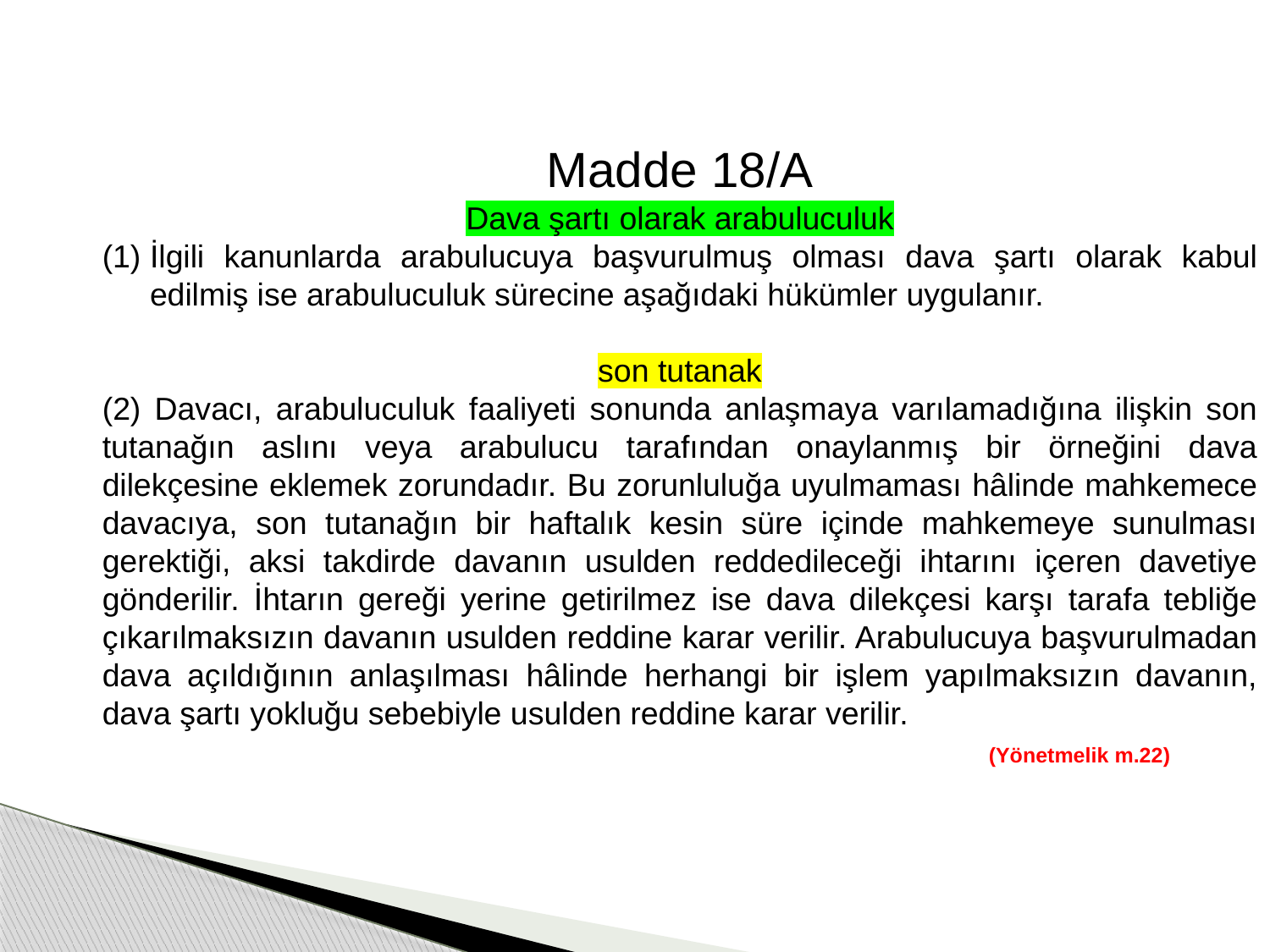

Madde 18/A
Dava şartı olarak arabuluculuk
İlgili kanunlarda arabulucuya başvurulmuş olması dava şartı olarak kabul edilmiş ise arabuluculuk sürecine aşağıdaki hükümler uygulanır.

son tutanak
(2) Davacı, arabuluculuk faaliyeti sonunda anlaşmaya varılamadığına ilişkin son tutanağın aslını veya arabulucu tarafından onaylanmış bir örneğini dava dilekçesine eklemek zorundadır. Bu zorunluluğa uyulmaması hâlinde mahkemece davacıya, son tutanağın bir haftalık kesin süre içinde mahkemeye sunulması gerektiği, aksi takdirde davanın usulden reddedileceği ihtarını içeren davetiye gönderilir. İhtarın gereği yerine getirilmez ise dava dilekçesi karşı tarafa tebliğe çıkarılmaksızın davanın usulden reddine karar verilir. Arabulucuya başvurulmadan dava açıldığının anlaşılması hâlinde herhangi bir işlem yapılmaksızın davanın, dava şartı yokluğu sebebiyle usulden reddine karar verilir.
 						                     (Yönetmelik m.22)